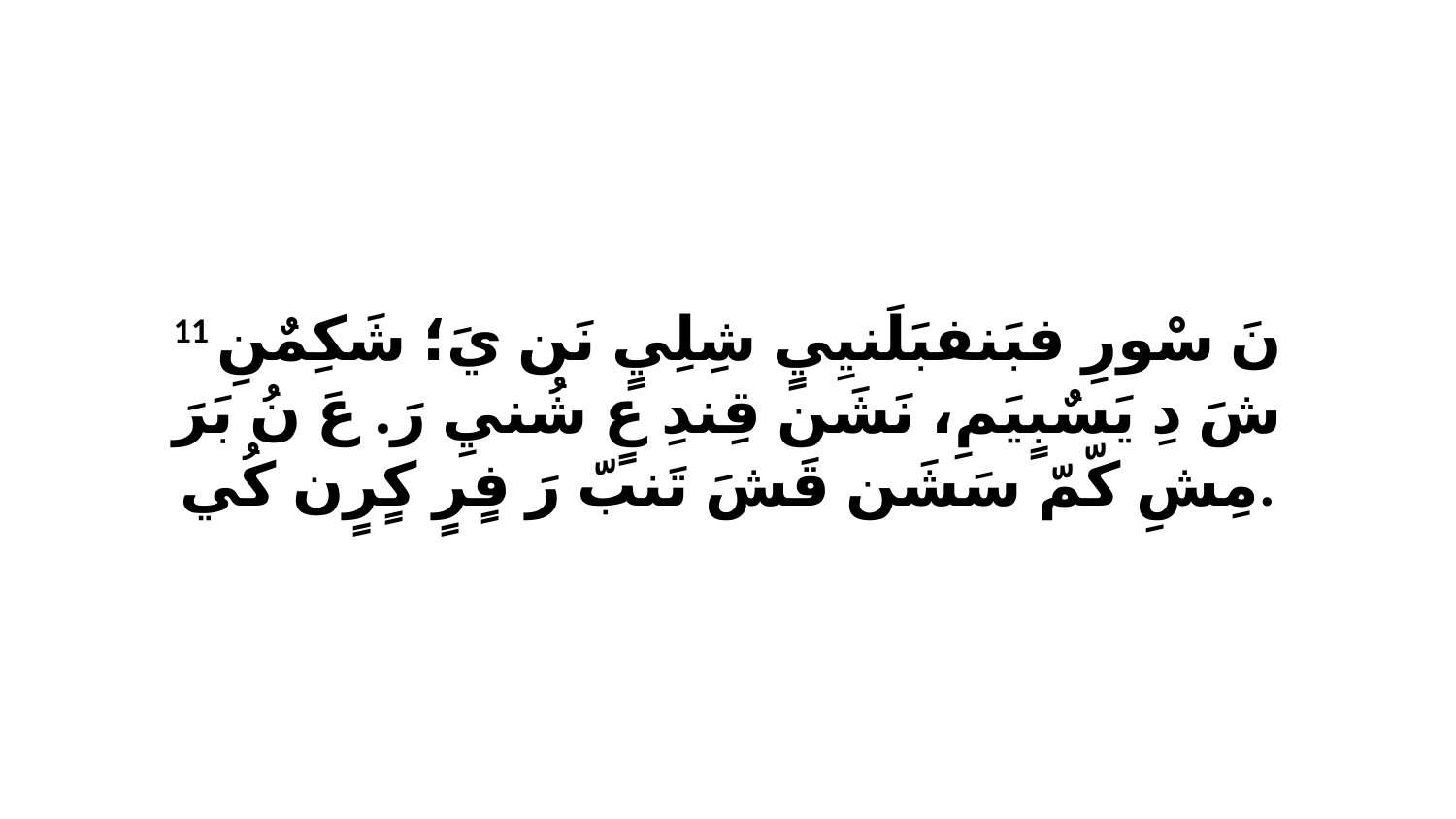

11 نَ سْورِ فبَنفبَلَنيِيٍ شِلِيٍ نَن يَ؛ شَكِمٌنِ شَ دِ يَسٌبٍيَمِ، نَشَن قِندِ عٍ شُنيِ رَ. عَ نُ بَرَ مِشِ كّمّ سَشَن قَشَ تَنبّ رَ فٍرٍ كٍرٍن كُي.